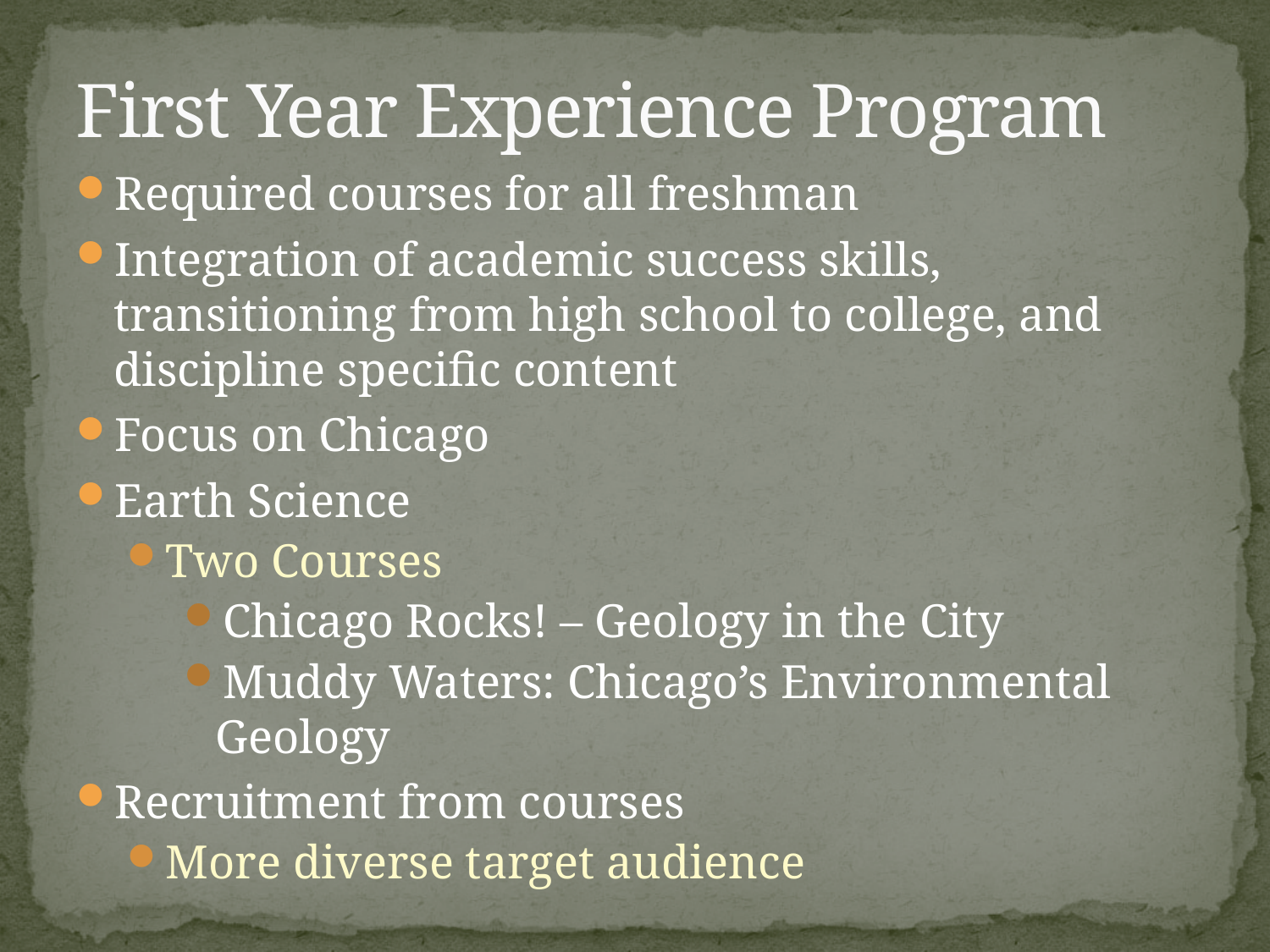

# First Year Experience Program
Required courses for all freshman
Integration of academic success skills, transitioning from high school to college, and discipline specific content
Focus on Chicago
Earth Science
Two Courses
Chicago Rocks! – Geology in the City
Muddy Waters: Chicago’s Environmental Geology
Recruitment from courses
More diverse target audience